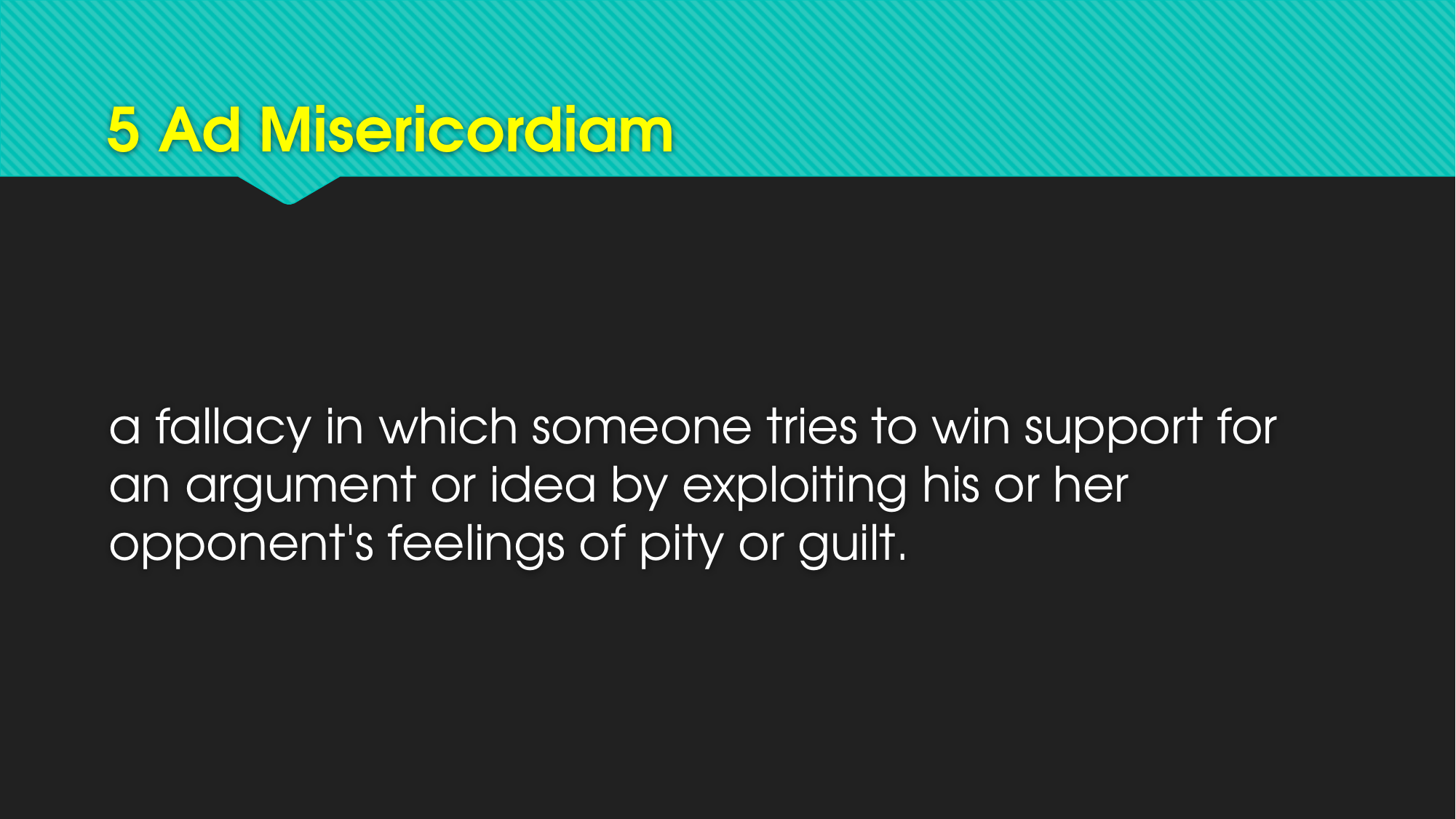

# 5 Ad Misericordiam
a fallacy in which someone tries to win support for an argument or idea by exploiting his or her opponent's feelings of pity or guilt.